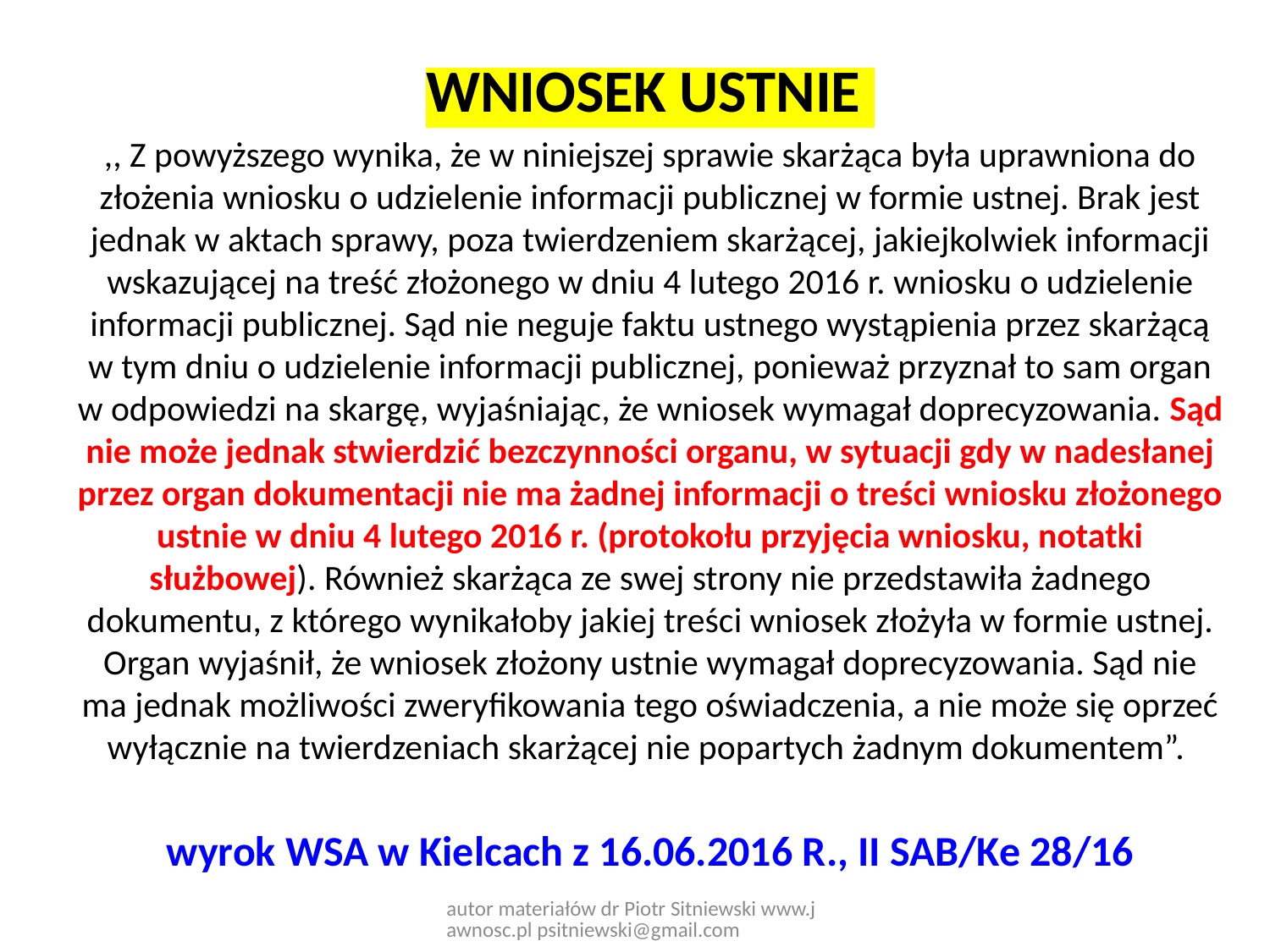

WNIOSEK USTNIE
,, Z powyższego wynika, że w niniejszej sprawie skarżąca była uprawniona do złożenia wniosku o udzielenie informacji publicznej w formie ustnej. Brak jest jednak w aktach sprawy, poza twierdzeniem skarżącej, jakiejkolwiek informacji wskazującej na treść złożonego w dniu 4 lutego 2016 r. wniosku o udzielenie informacji publicznej. Sąd nie neguje faktu ustnego wystąpienia przez skarżącą w tym dniu o udzielenie informacji publicznej, ponieważ przyznał to sam organ w odpowiedzi na skargę, wyjaśniając, że wniosek wymagał doprecyzowania. Sąd nie może jednak stwierdzić bezczynności organu, w sytuacji gdy w nadesłanej przez organ dokumentacji nie ma żadnej informacji o treści wniosku złożonego ustnie w dniu 4 lutego 2016 r. (protokołu przyjęcia wniosku, notatki służbowej). Również skarżąca ze swej strony nie przedstawiła żadnego dokumentu, z którego wynikałoby jakiej treści wniosek złożyła w formie ustnej. Organ wyjaśnił, że wniosek złożony ustnie wymagał doprecyzowania. Sąd nie ma jednak możliwości zweryfikowania tego oświadczenia, a nie może się oprzeć wyłącznie na twierdzeniach skarżącej nie popartych żadnym dokumentem”.

wyrok WSA w Kielcach z 16.06.2016 R., II SAB/Ke 28/16

autor materiałów dr Piotr Sitniewski www.jawnosc.pl psitniewski@gmail.com